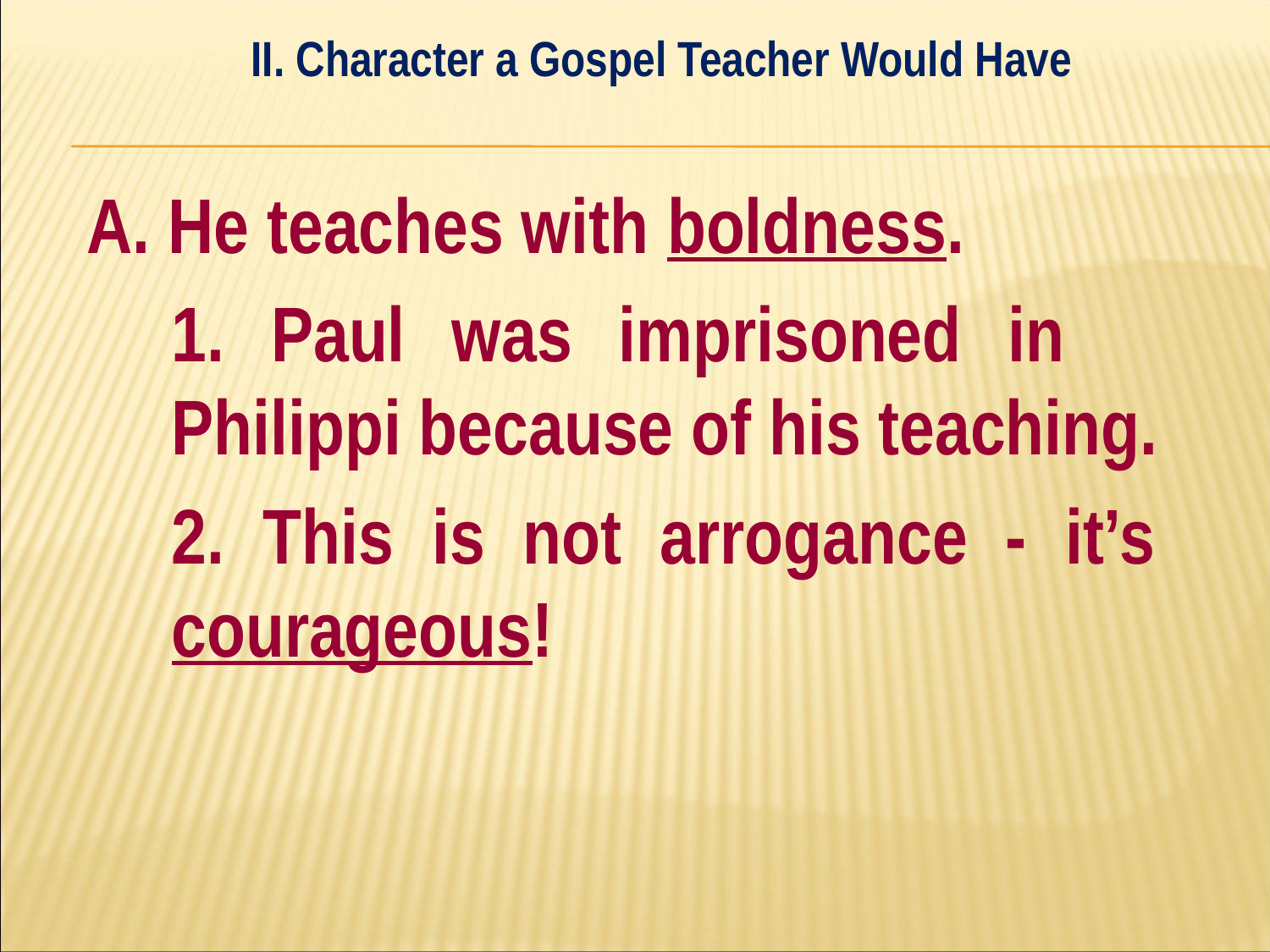

II. Character a Gospel Teacher Would Have
#
A. He teaches with boldness.
	1. Paul was imprisoned in 	Philippi because of his teaching.
	2. This is not arrogance - it’s 	courageous!